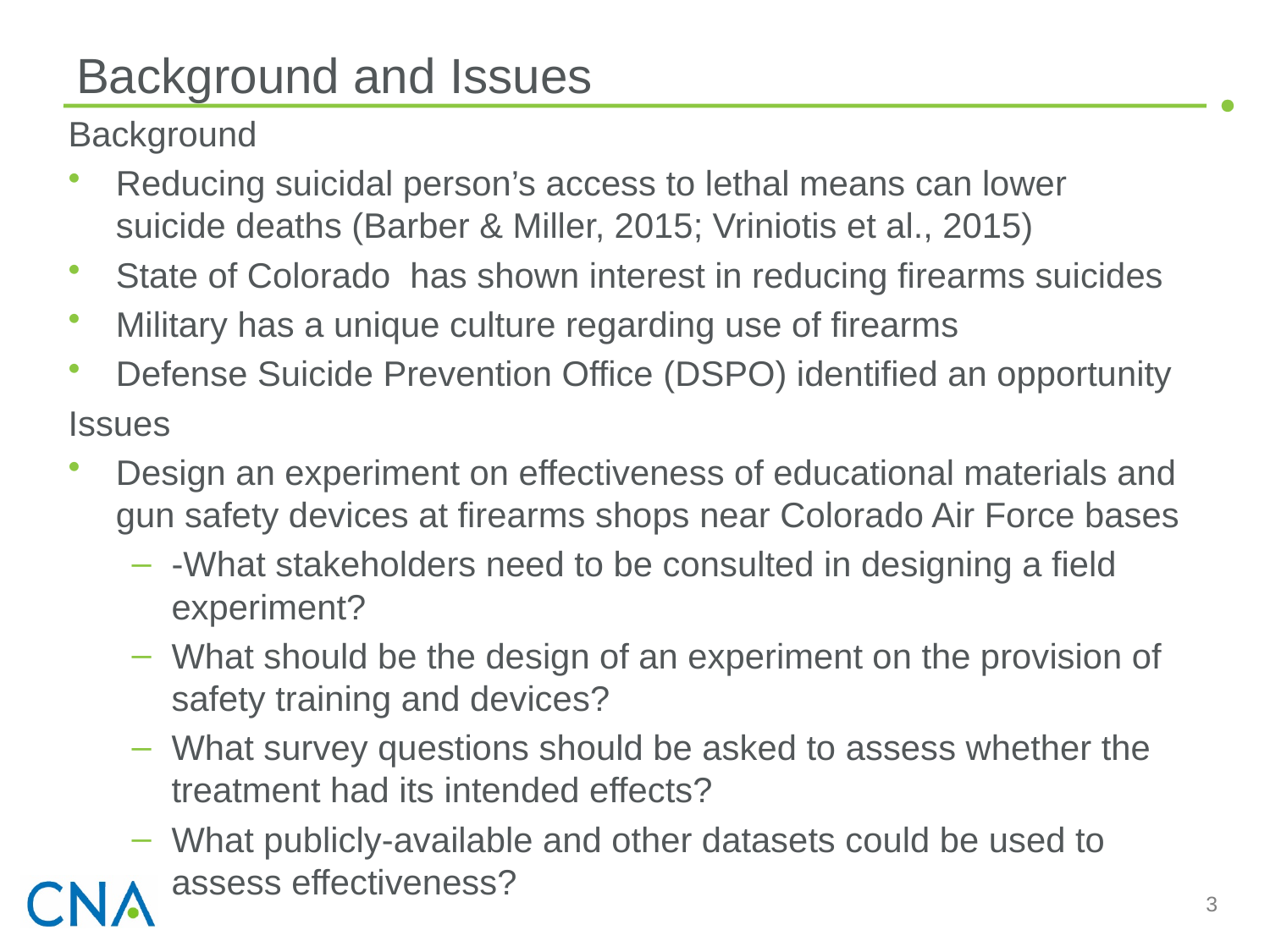

# Background and Issues
Background
Reducing suicidal person’s access to lethal means can lower suicide deaths (Barber & Miller, 2015; Vriniotis et al., 2015)
State of Colorado  has shown interest in reducing firearms suicides
Military has a unique culture regarding use of firearms
Defense Suicide Prevention Office (DSPO) identified an opportunity
Issues
Design an experiment on effectiveness of educational materials and gun safety devices at firearms shops near Colorado Air Force bases
-What stakeholders need to be consulted in designing a field experiment?
What should be the design of an experiment on the provision of safety training and devices?
What survey questions should be asked to assess whether the treatment had its intended effects?
What publicly-available and other datasets could be used to assess effectiveness?

3